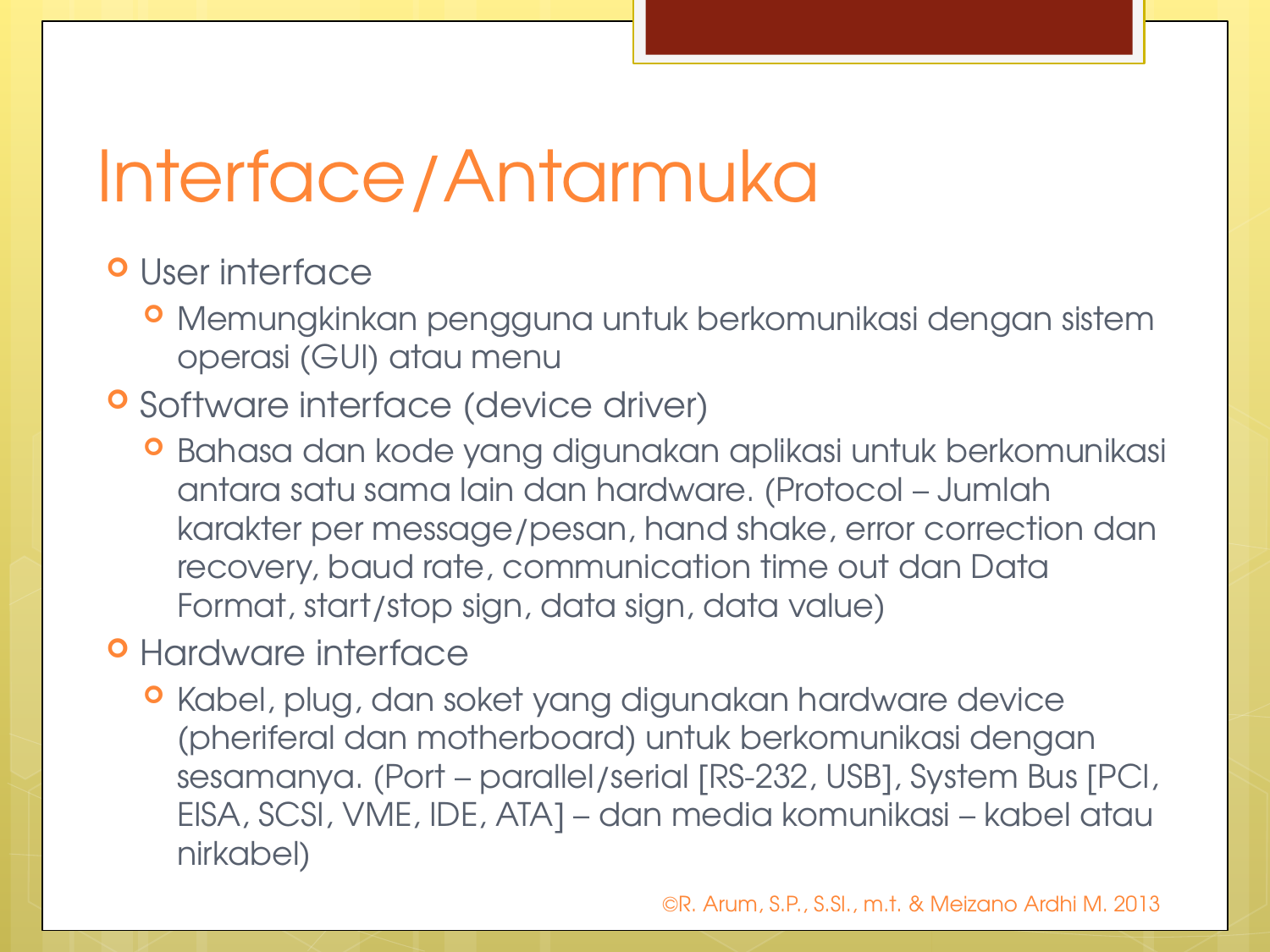

# Interface/Antarmuka
User interface
Memungkinkan pengguna untuk berkomunikasi dengan sistem operasi (GUI) atau menu
Software interface (device driver)
Bahasa dan kode yang digunakan aplikasi untuk berkomunikasi antara satu sama lain dan hardware. (Protocol – Jumlah karakter per message/pesan, hand shake, error correction dan recovery, baud rate, communication time out dan Data Format, start/stop sign, data sign, data value)
Hardware interface
Kabel, plug, dan soket yang digunakan hardware device (pheriferal dan motherboard) untuk berkomunikasi dengan sesamanya. (Port – parallel/serial [RS-232, USB], System Bus [PCI, EISA, SCSI, VME, IDE, ATA] – dan media komunikasi – kabel atau nirkabel)
©R. Arum, S.P., S.SI., m.t. & Meizano Ardhi M. 2013